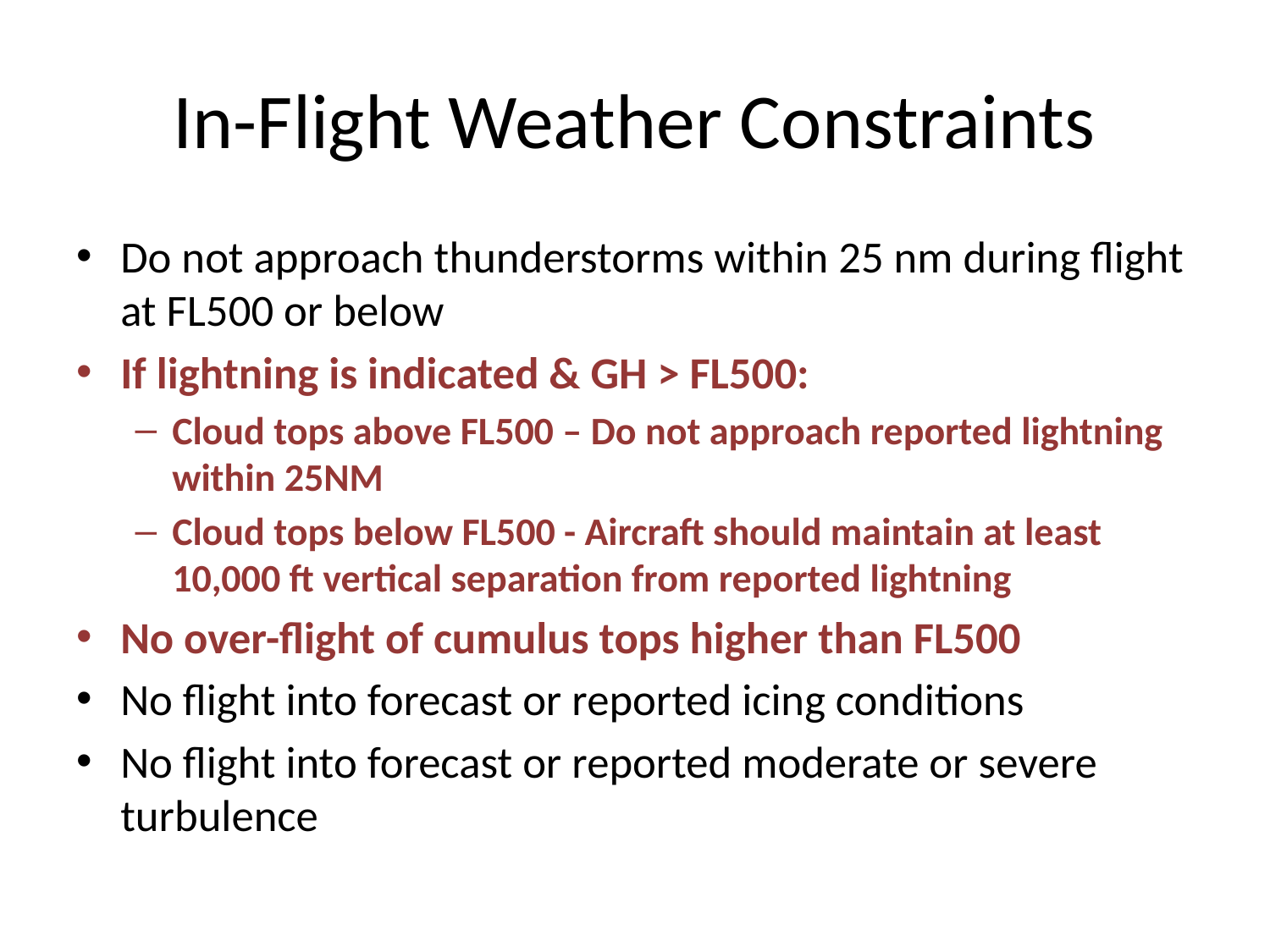

# In-Flight Weather Constraints
Do not approach thunderstorms within 25 nm during flight at FL500 or below
If lightning is indicated & GH > FL500:
Cloud tops above FL500 – Do not approach reported lightning within 25NM
Cloud tops below FL500 - Aircraft should maintain at least 10,000 ft vertical separation from reported lightning
No over-flight of cumulus tops higher than FL500
No flight into forecast or reported icing conditions
No flight into forecast or reported moderate or severe turbulence